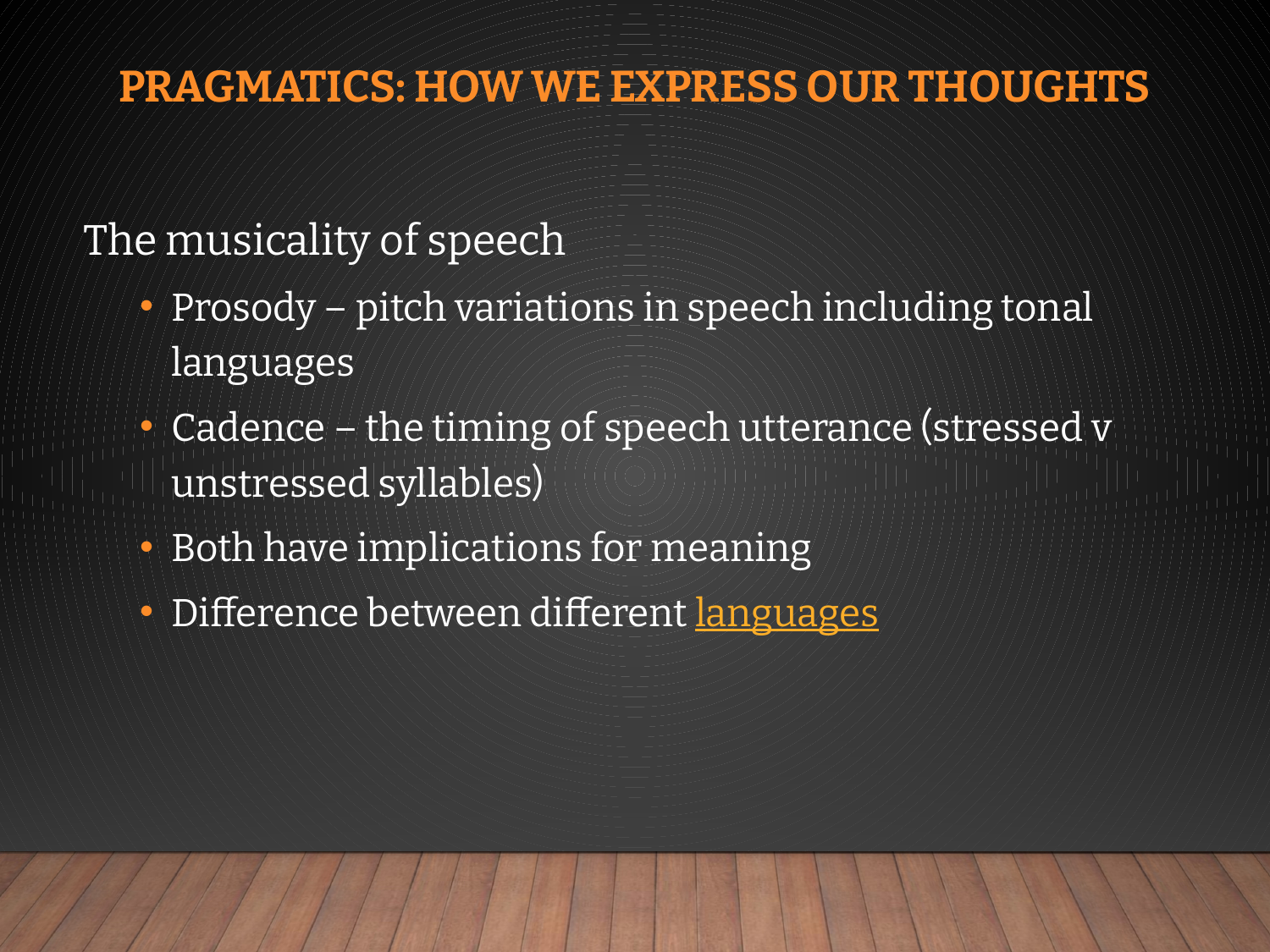

# Pragmatics: how we express our thoughts

 The musicality of speech
Prosody – pitch variations in speech including tonal languages
Cadence – the timing of speech utterance (stressed v unstressed syllables)
Both have implications for meaning
Difference between different languages